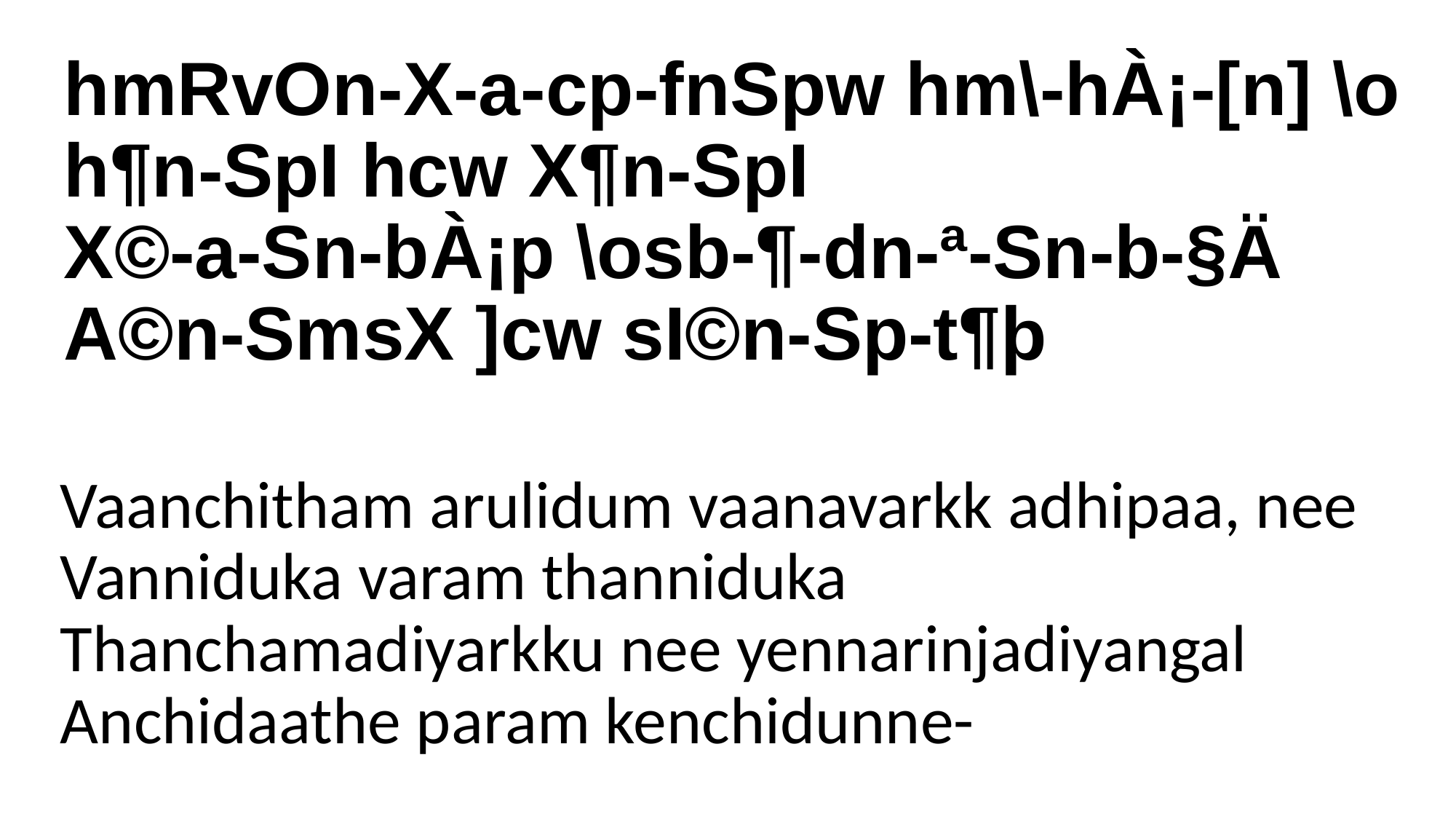

hmRvOn-X-a-cp-fnSpw hm\-hÀ¡-[n] \o
h¶n-SpI hcw X¶n-SpI
X©-a-Sn-bÀ¡p \osb-¶-dn-ª-Sn-b-§Ä
A©n-SmsX ]cw sI©n-Sp-t¶þ
# Vaanchitham arulidum vaanavarkk adhipaa, nee Vanniduka varam thanniduka Thanchamadiyarkku nee yennarinjadiyangal Anchidaathe param kenchidunne-